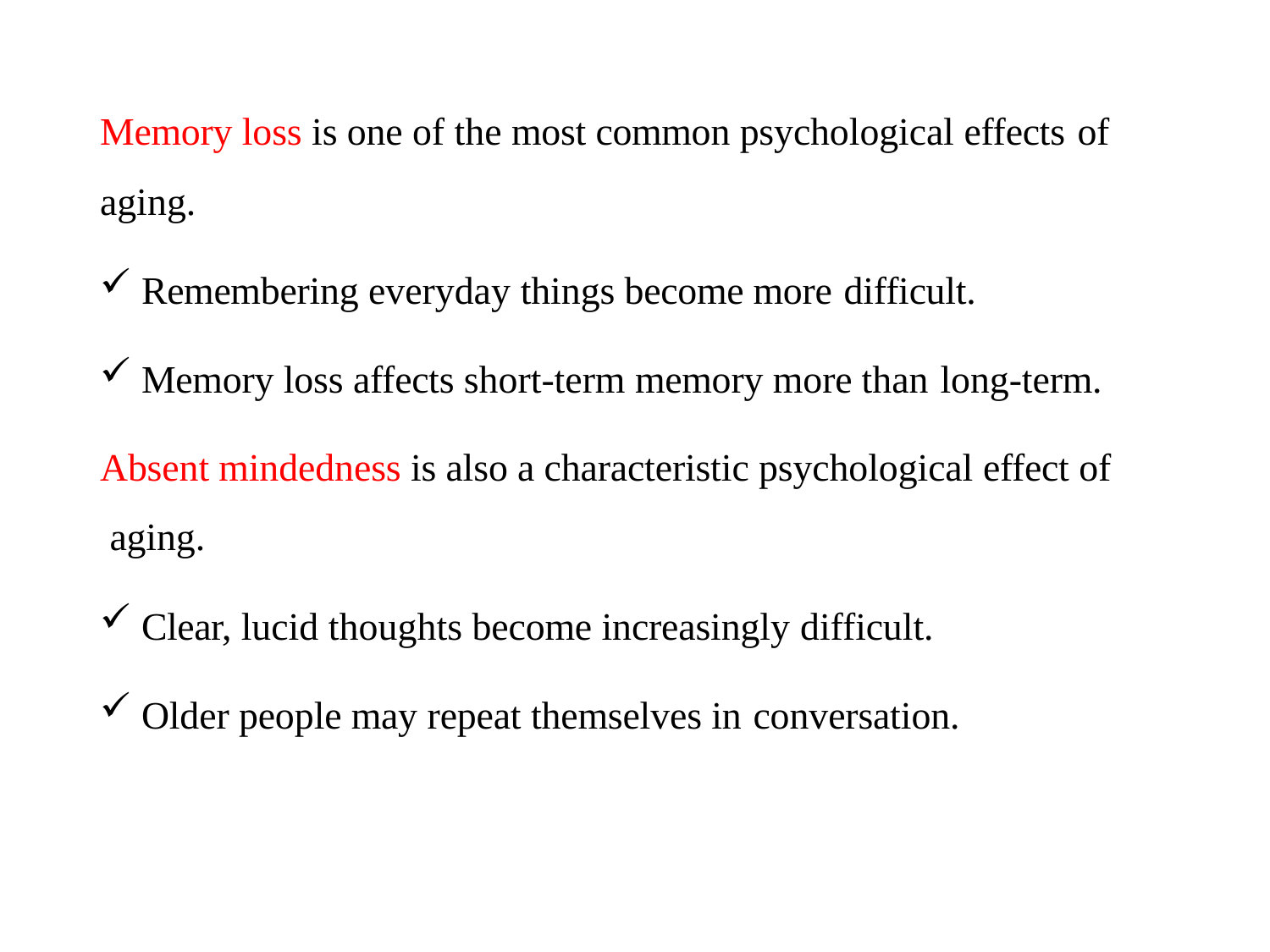

Memory loss is one of the most common psychological effects of
aging.

Remembering everyday things become more difficult.

Memory loss affects short-term memory more than long-term.
Absent mindedness is also a characteristic psychological effect of  aging.

Clear, lucid thoughts become increasingly difficult.

Older people may repeat themselves in conversation.